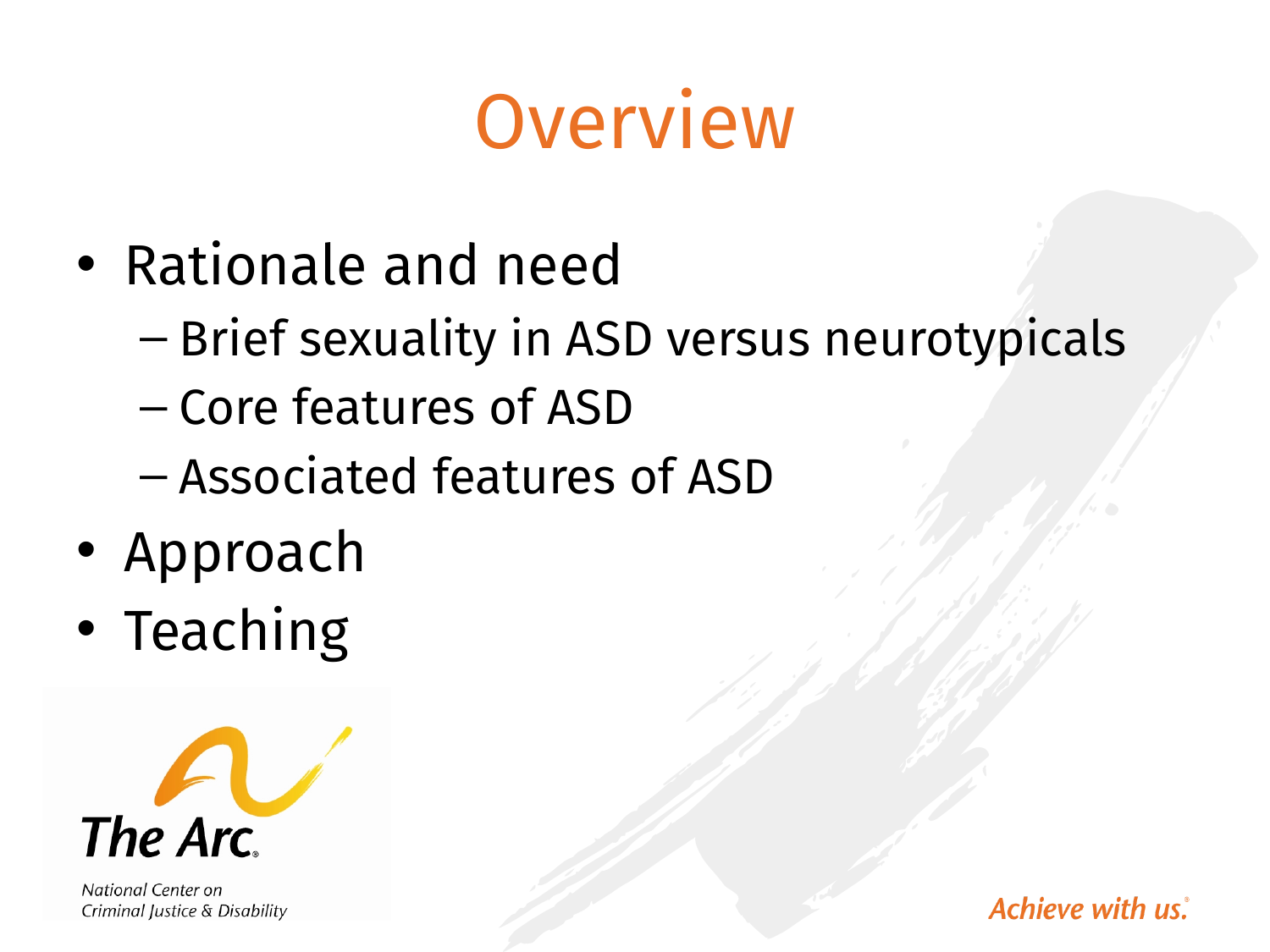

# Overview
Rationale and need
Brief sexuality in ASD versus neurotypicals
Core features of ASD
Associated features of ASD
Approach
Teaching